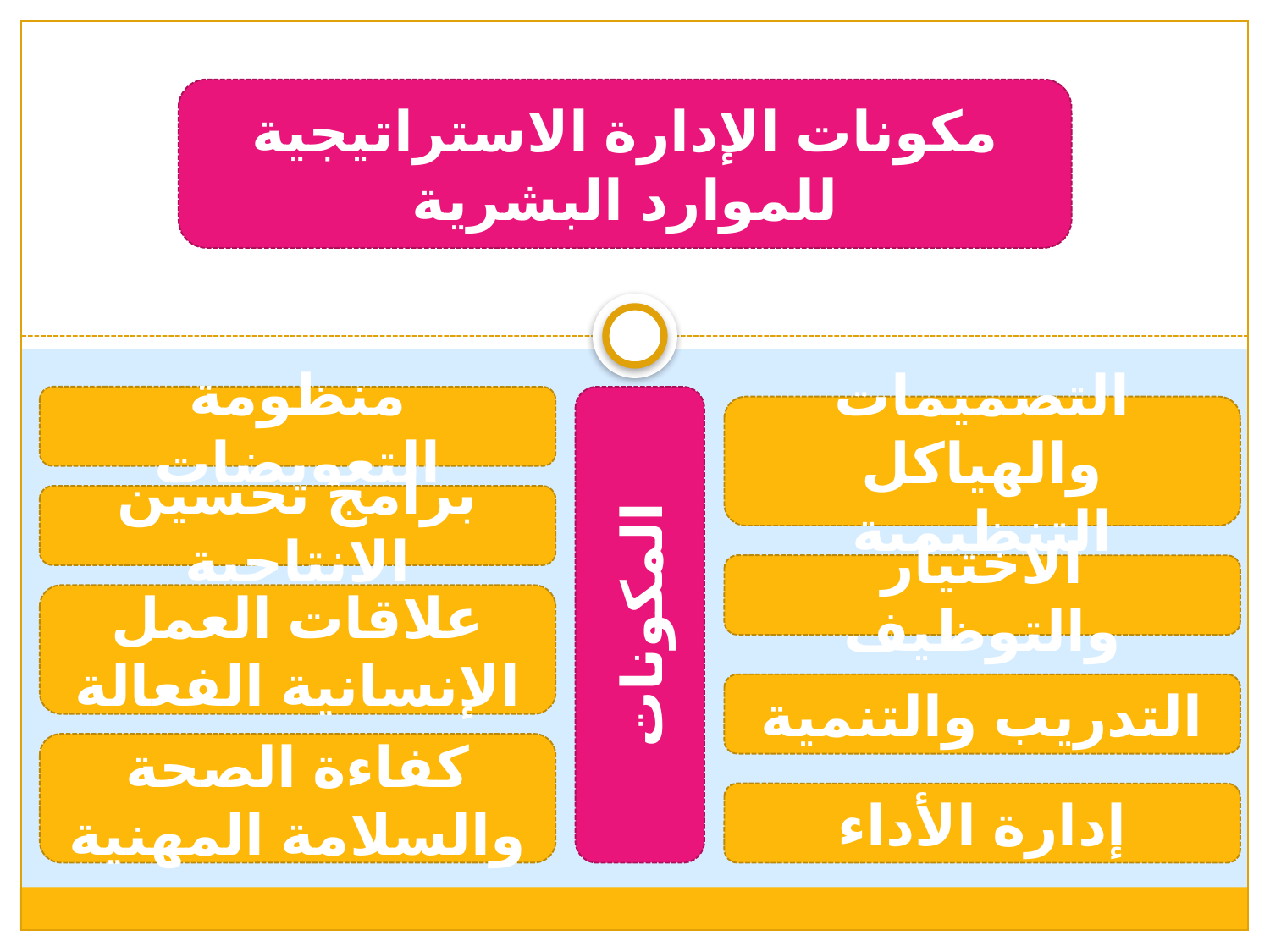

مكونات الإدارة الاستراتيجية للموارد البشرية
منظومة التعويضات
المكونات
التصميمات والهياكل التنظيمية
برامج تحسين الانتاجية
الاختيار والتوظيف
علاقات العمل الإنسانية الفعالة
التدريب والتنمية
كفاءة الصحة والسلامة المهنية
إدارة الأداء